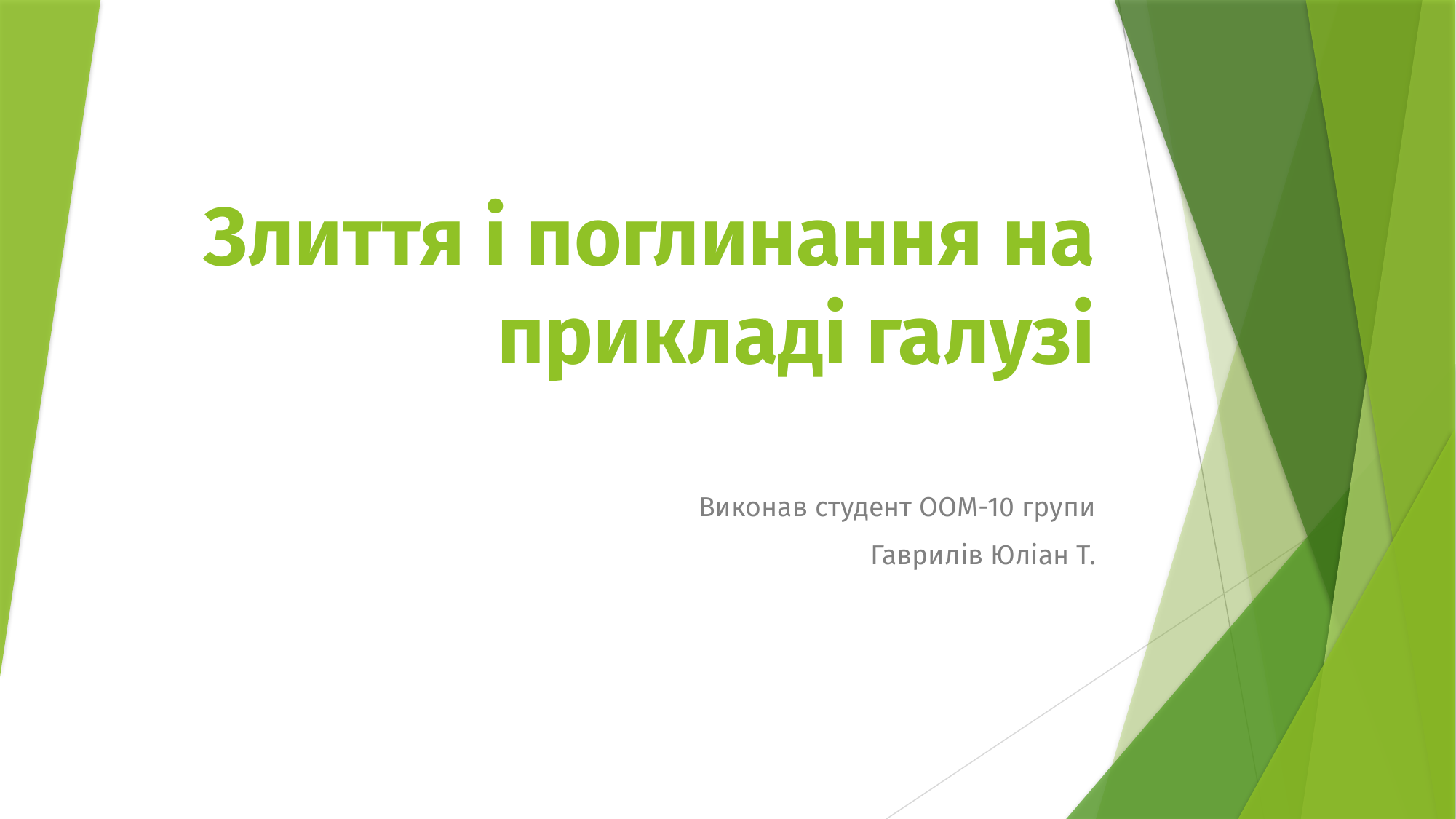

# Злиття і поглинання на прикладі галузі
Виконав студент ООМ-10 групи
Гаврилів Юліан Т.